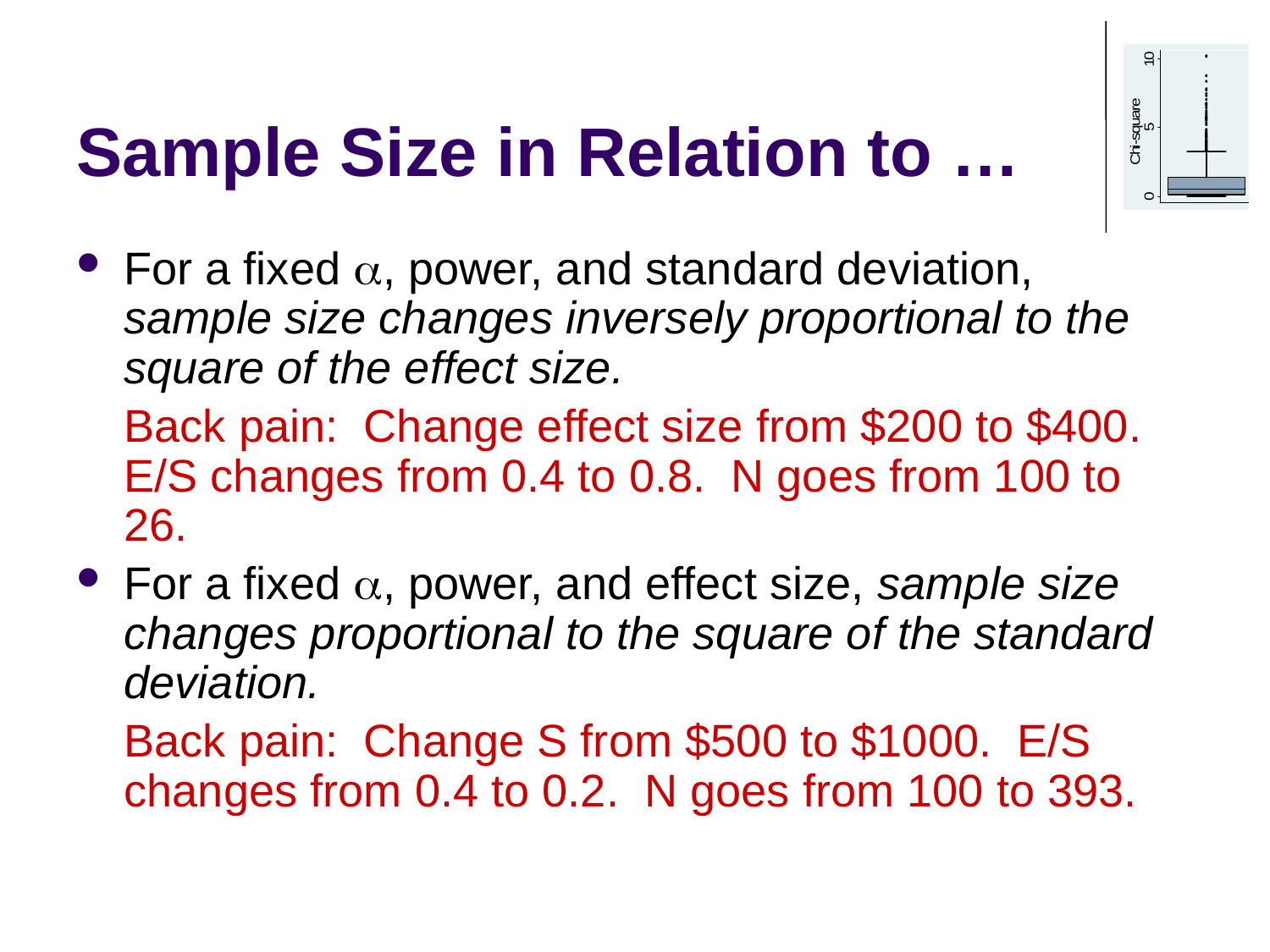

# Sample Size in Relation to …
For a fixed α, power, and standard deviation, sample size changes inversely proportional to the square of the effect size.
	Back pain:  Change effect size from $200 to $400.  E/S changes from 0.4 to 0.8.  N goes from 100 to 26.
For a fixed α, power, and effect size, sample size changes proportional to the square of the standard deviation.
	Back pain:  Change S from $500 to $1000.  E/S changes from 0.4 to 0.2.  N goes from 100 to 393.